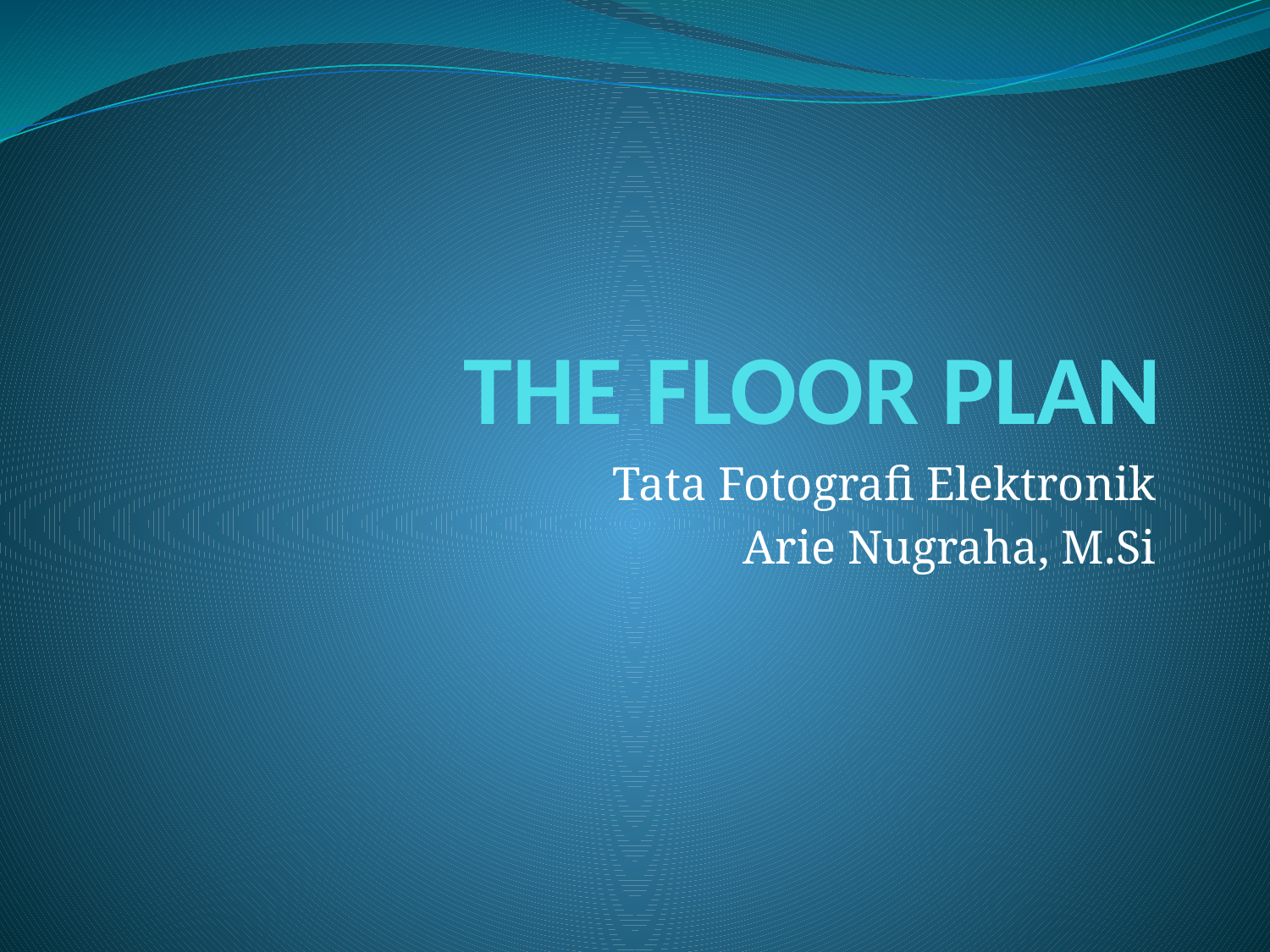

# THE FLOOR PLAN
Tata Fotografi Elektronik
Arie Nugraha, M.Si